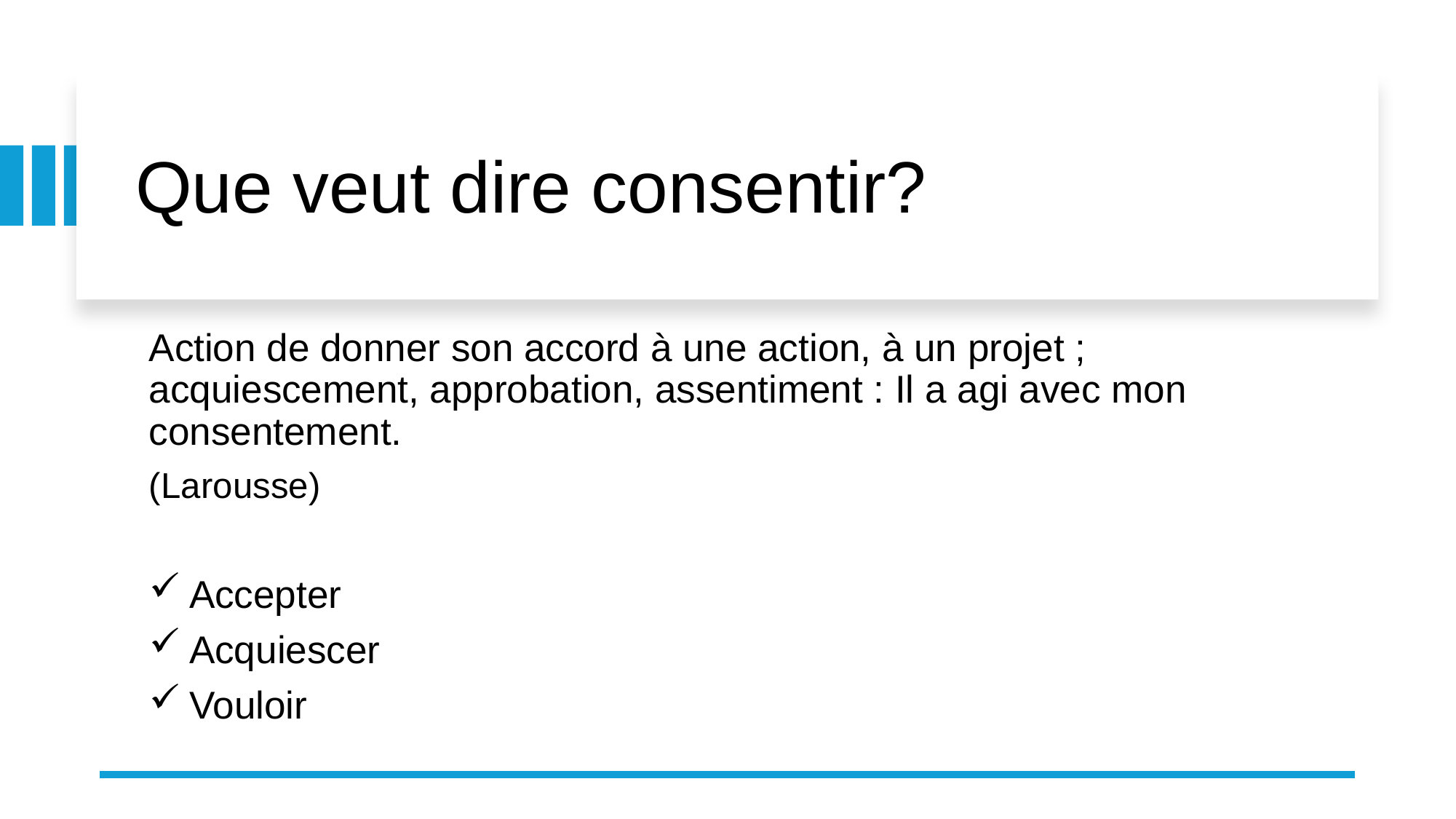

# Que veut dire consentir?

Action de donner son accord à une action, à un projet ; acquiescement, approbation, assentiment : Il a agi avec mon consentement.
(Larousse)

Accepter
Acquiescer
Vouloir